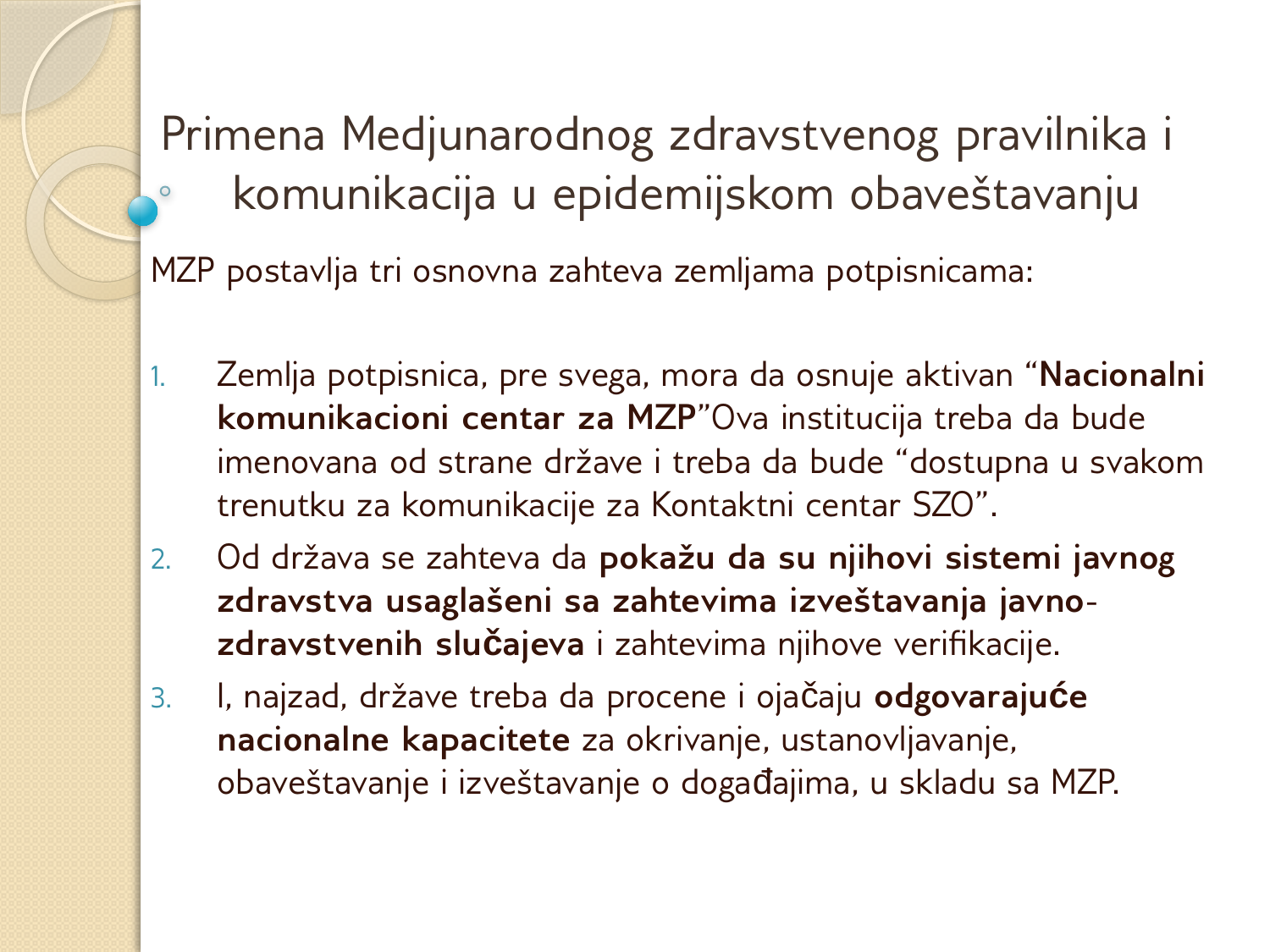

# Primena Medjunarodnog zdravstvenog pravilnika i komunikacija u epidemijskom obaveštavanju
MZP postavlja tri osnovna zahteva zemljama potpisnicama:

Zemlja potpisnica, pre svega, mora da osnuje aktivan “Nacionalni komunikacioni centar za MZP”Ova institucija treba da bude imenovana od strane države i treba da bude “dostupna u svakom trenutku za komunikacije za Kontaktni centar SZO”.
Od država se zahteva da pokažu da su njihovi sistemi javnog zdravstva usaglašeni sa zahtevima izveštavanja javno-zdravstvenih slučajeva i zahtevima njihove verifikacije.
I, najzad, države treba da procene i ojačaju odgovarajuće nacionalne kapacitete za okrivanje, ustanovljavanje, obaveštavanje i izveštavanje o događajima, u skladu sa MZP.